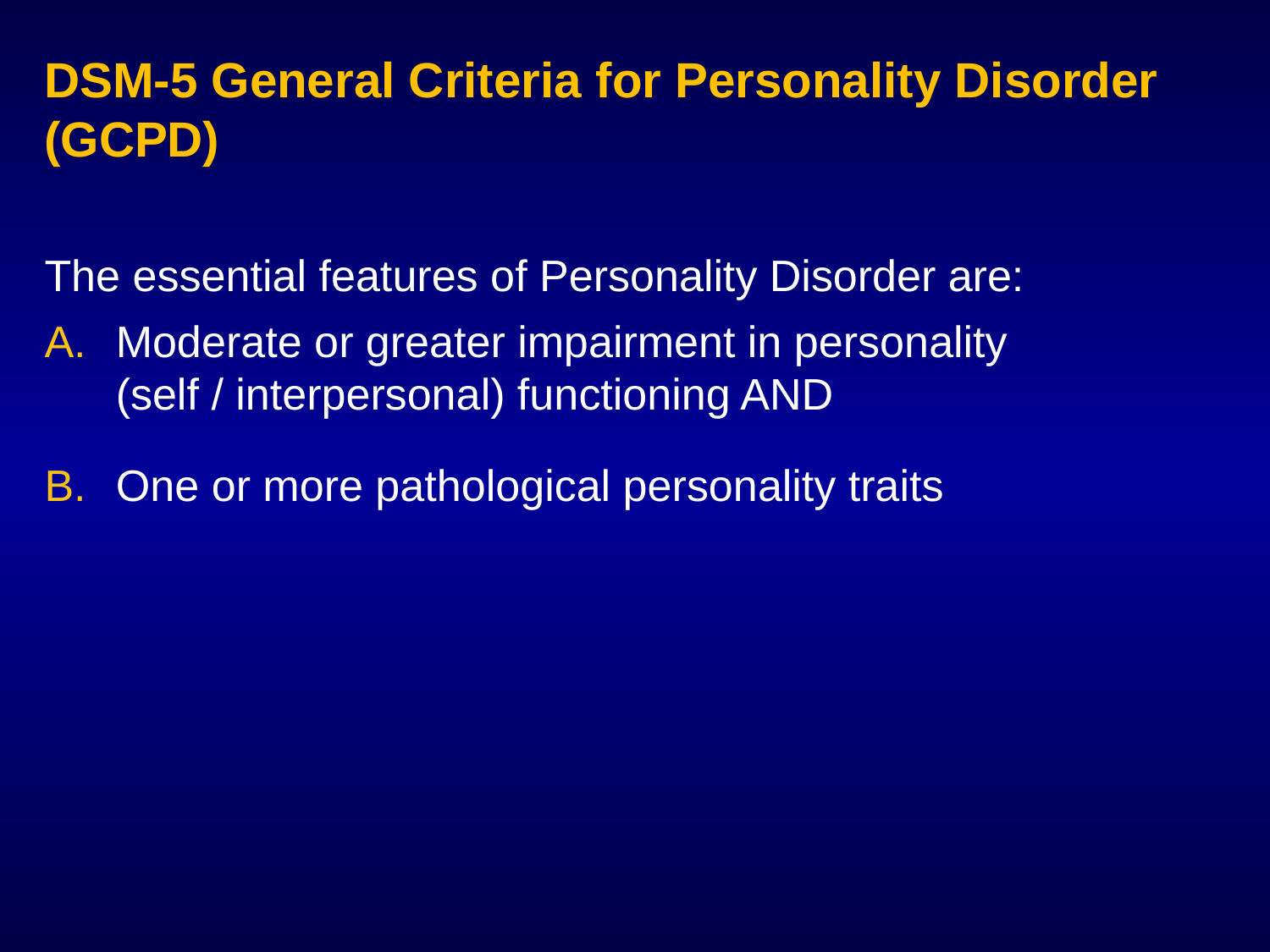

DSM-5 General Criteria for Personality Disorder (GCPD)

The essential features of Personality Disorder are:
Moderate or greater impairment in personality            (self / interpersonal) functioning AND
One or more pathological personality traits